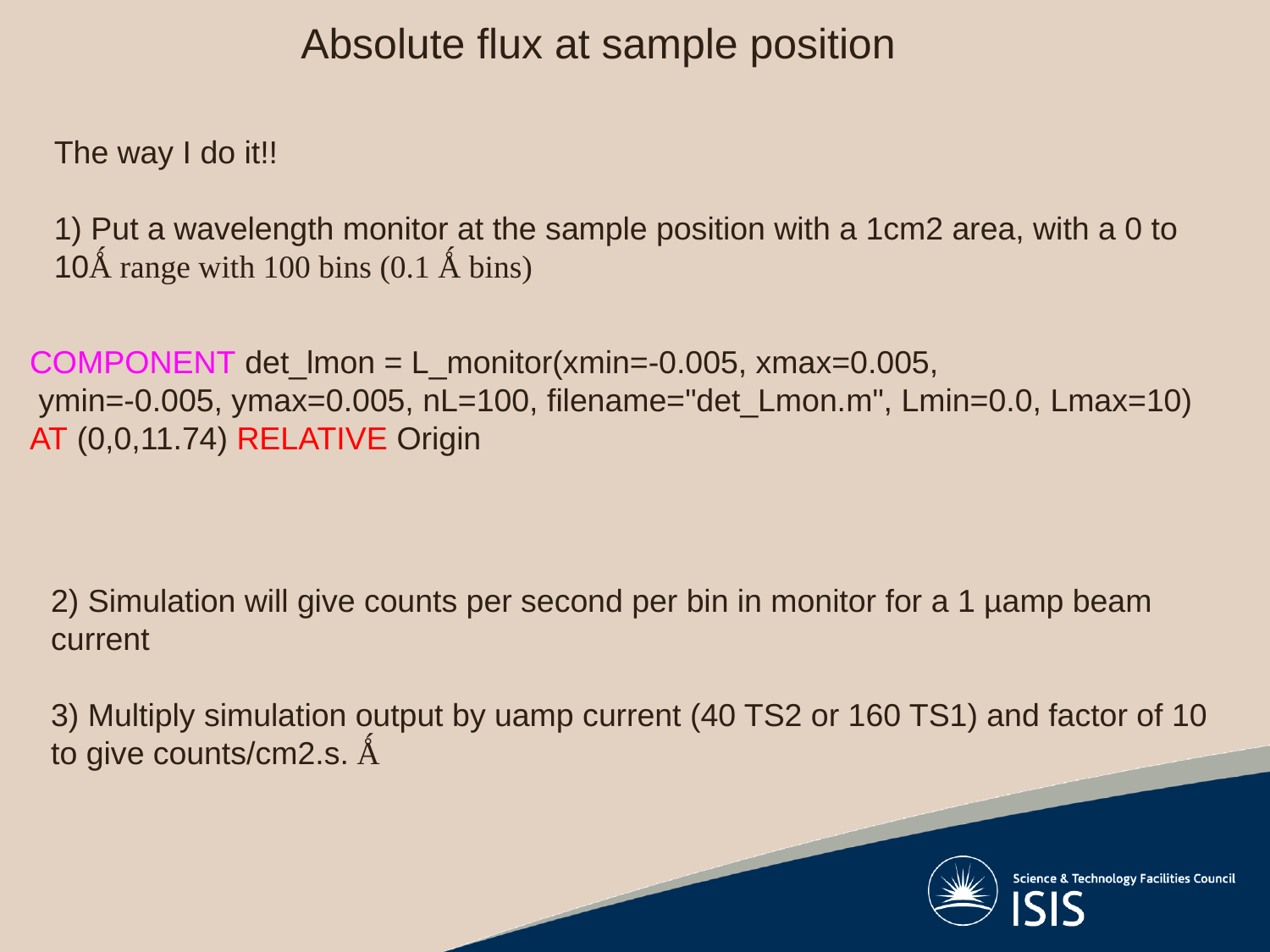

Absolute flux at sample position
The way I do it!!

1) Put a wavelength monitor at the sample position with a 1cm2 area, with a 0 to 10Ǻ range with 100 bins (0.1 Ǻ bins)
COMPONENT det_lmon = L_monitor(xmin=-0.005, xmax=0.005,
 ymin=-0.005, ymax=0.005, nL=100, filename="det_Lmon.m", Lmin=0.0, Lmax=10)
AT (0,0,11.74) RELATIVE Origin
2) Simulation will give counts per second per bin in monitor for a 1 µamp beam current

3) Multiply simulation output by uamp current (40 TS2 or 160 TS1) and factor of 10 to give counts/cm2.s. Ǻ